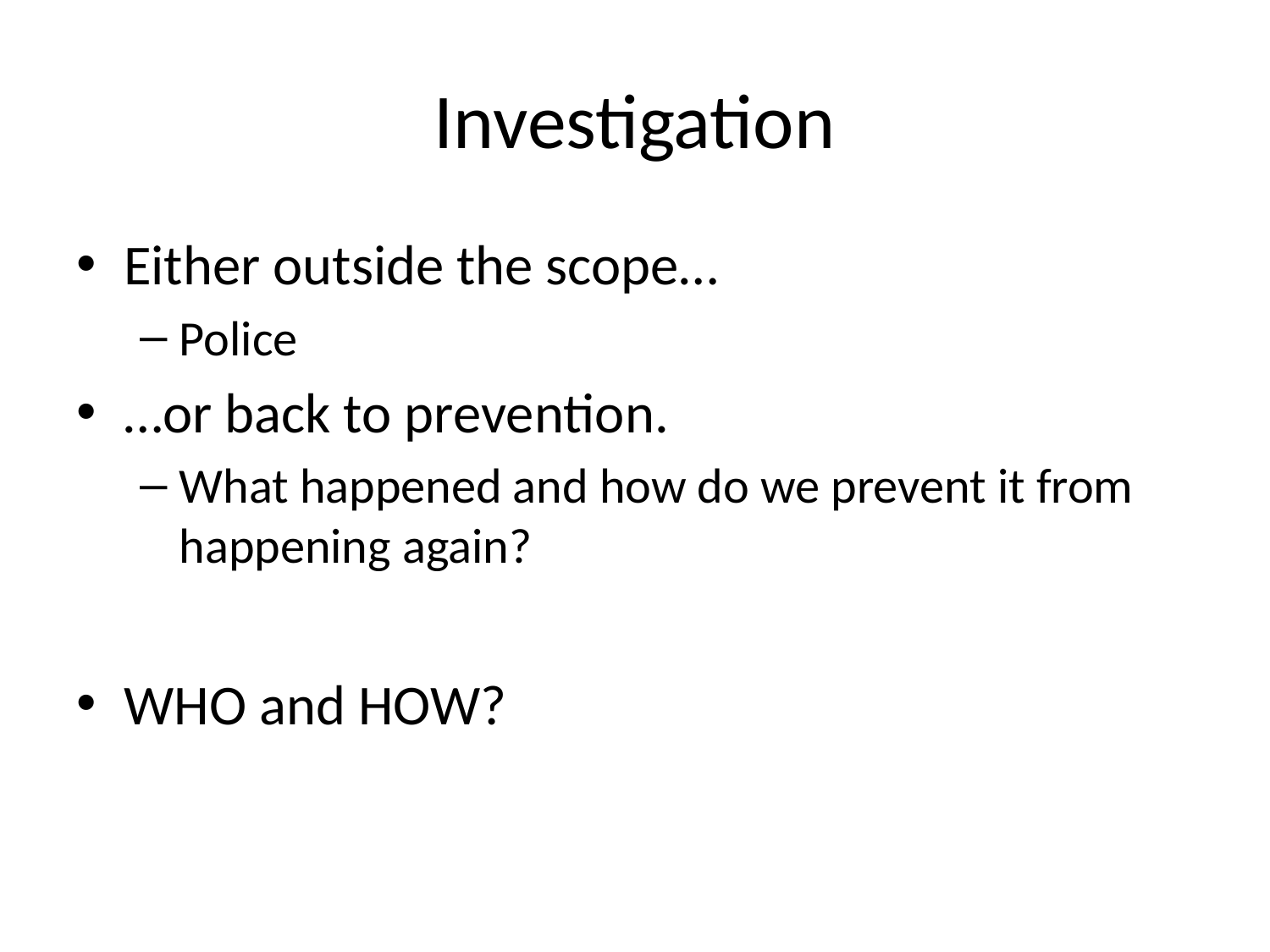

# Investigation
Either outside the scope…
Police
…or back to prevention.
What happened and how do we prevent it from happening again?

WHO and HOW?